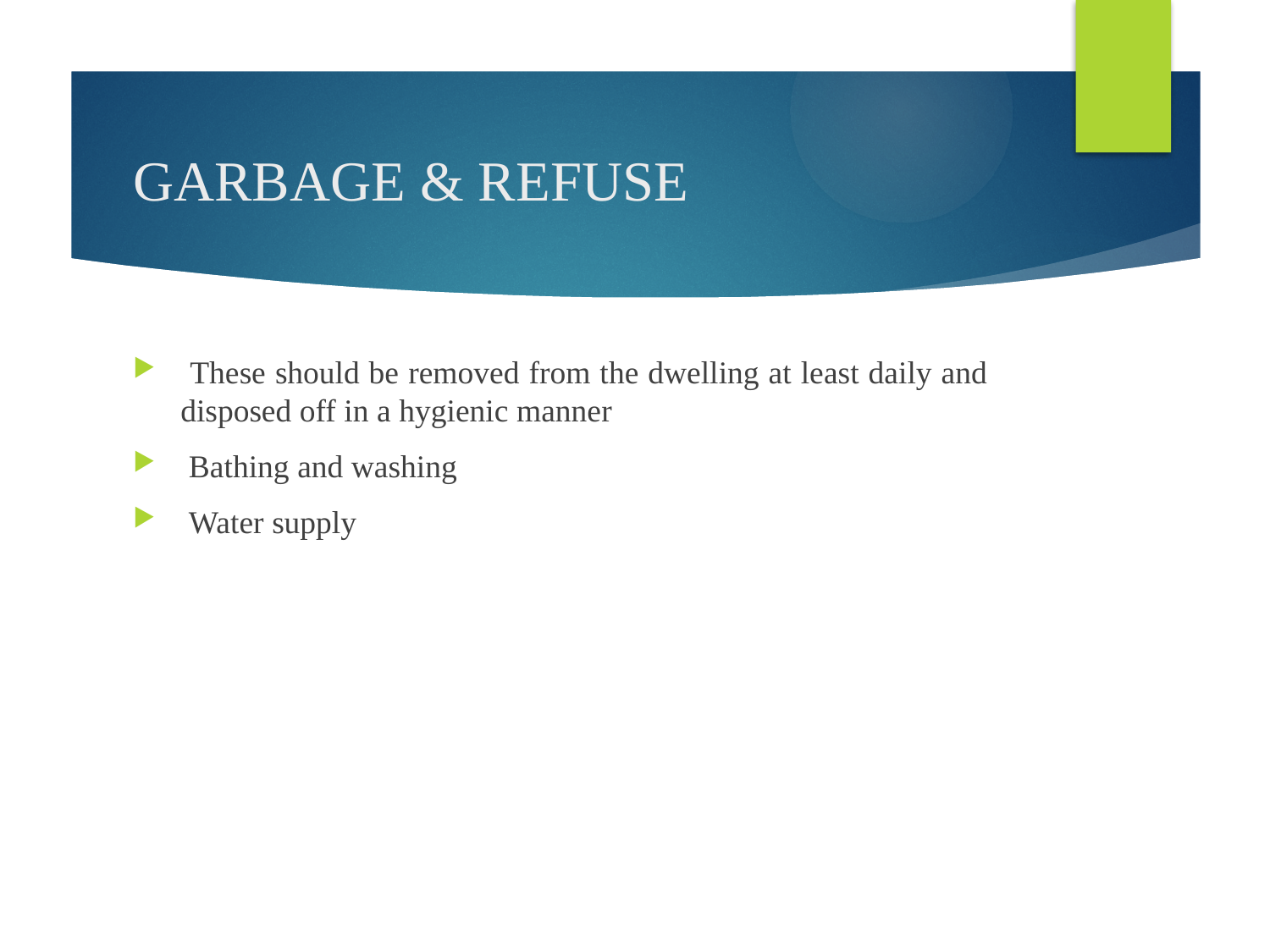

# GARBAGE & REFUSE
 These should be removed from the dwelling at least daily and disposed off in a hygienic manner
 Bathing and washing
 Water supply